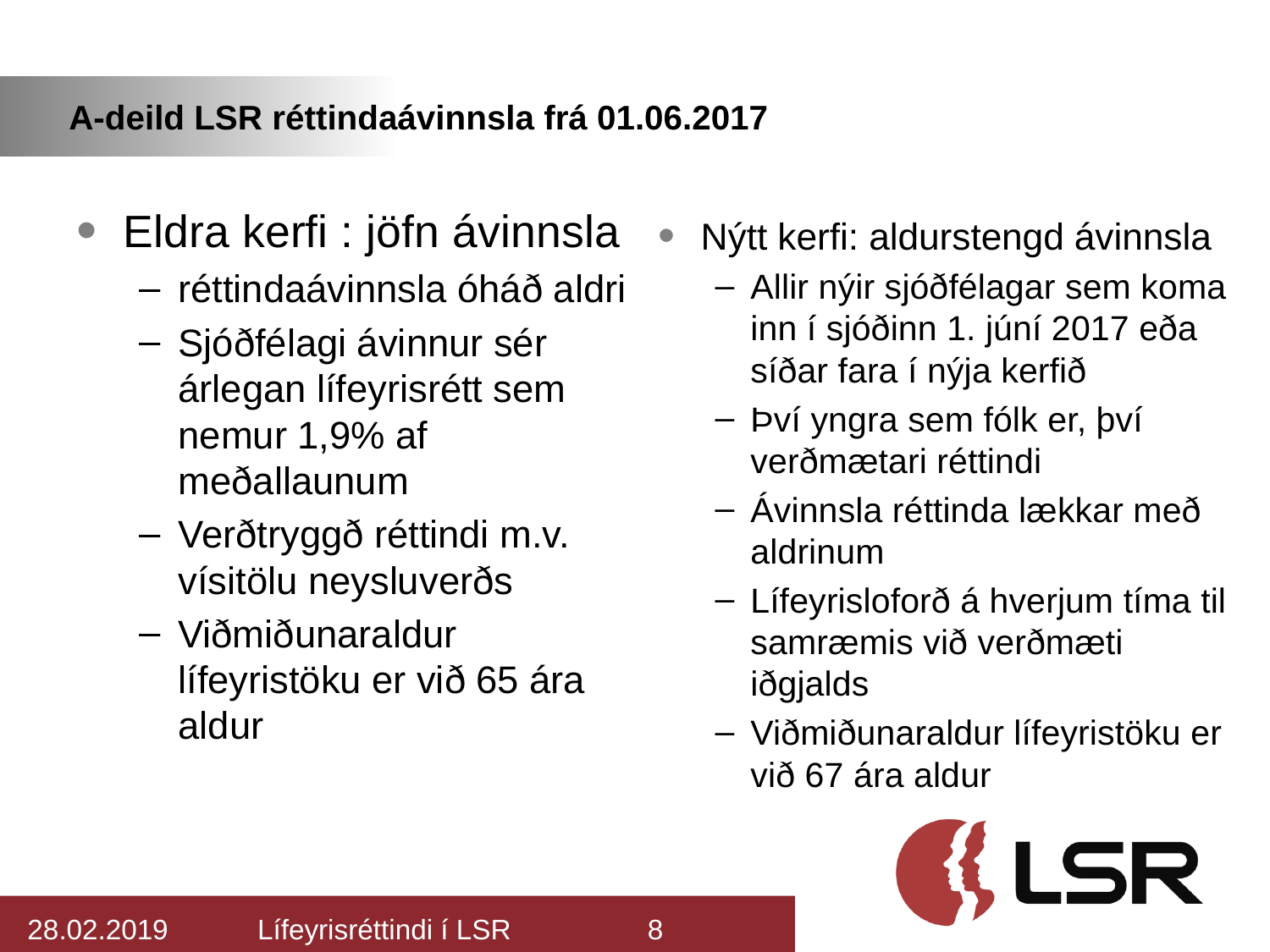

# A-deild LSR réttindaávinnsla frá 01.06.2017
Eldra kerfi : jöfn ávinnsla
réttindaávinnsla óháð aldri
Sjóðfélagi ávinnur sér árlegan lífeyrisrétt sem nemur 1,9% af meðallaunum
Verðtryggð réttindi m.v. vísitölu neysluverðs
Viðmiðunaraldur lífeyristöku er við 65 ára aldur

Nýtt kerfi: aldurstengd ávinnsla
Allir nýir sjóðfélagar sem koma inn í sjóðinn 1. júní 2017 eða síðar fara í nýja kerfið
Því yngra sem fólk er, því verðmætari réttindi
Ávinnsla réttinda lækkar með aldrinum
Lífeyrisloforð á hverjum tíma til samræmis við verðmæti iðgjalds
Viðmiðunaraldur lífeyristöku er við 67 ára aldur

28.02.2019
Lífeyrisréttindi í LSR
8